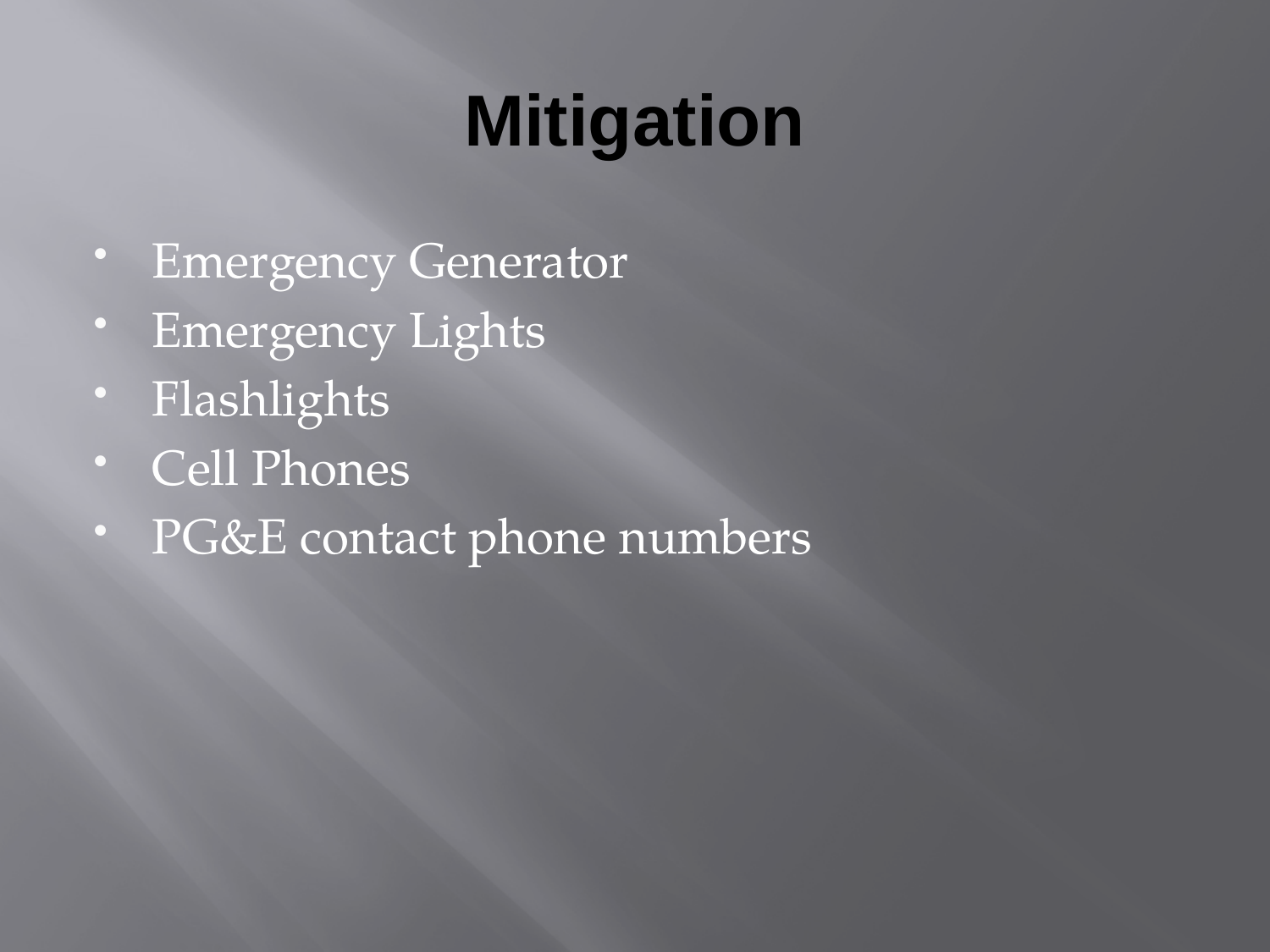

# Mitigation
Emergency Generator
Emergency Lights
Flashlights
Cell Phones
PG&E contact phone numbers